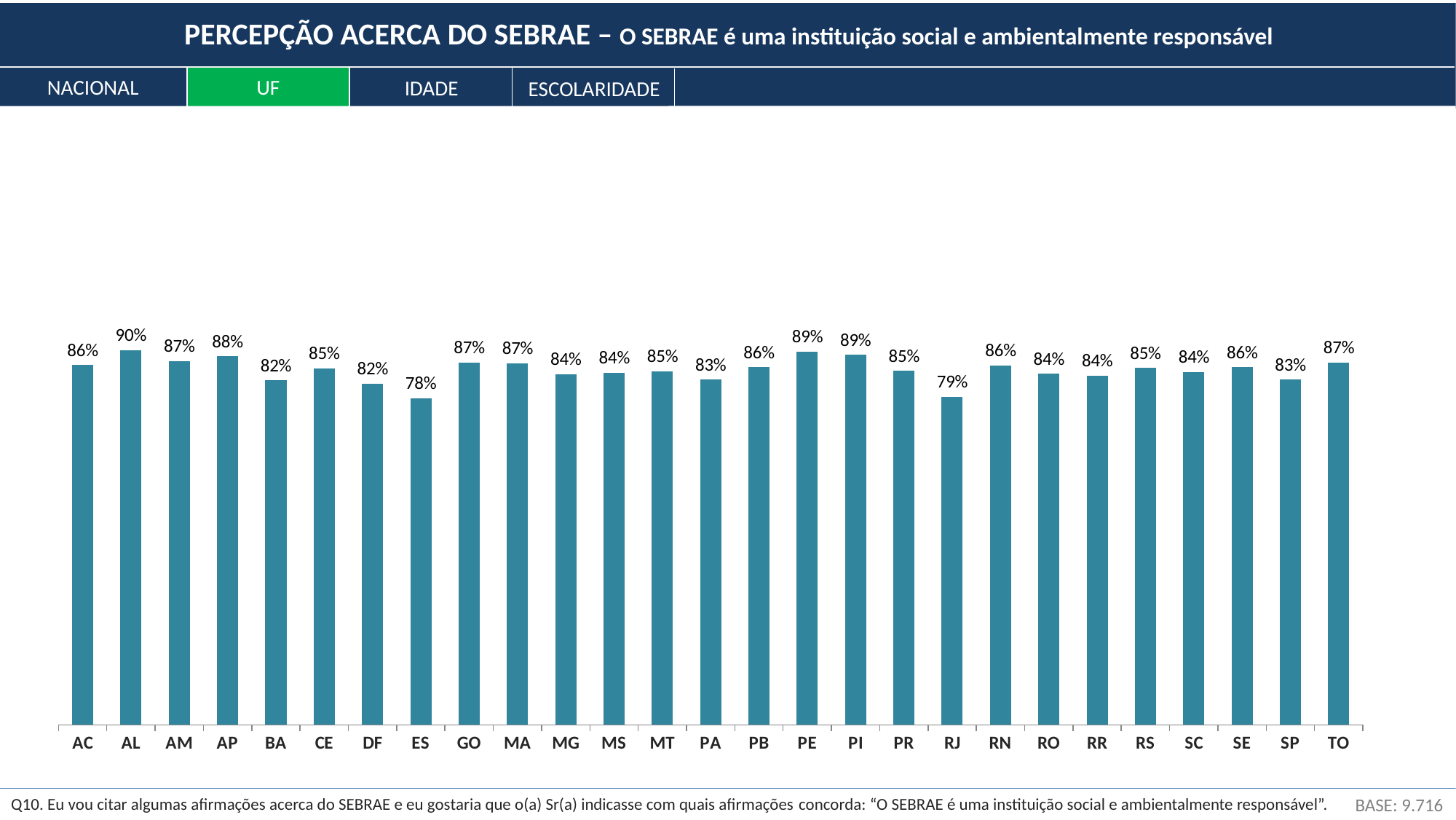

PERCEPÇÃO ACERCA DO SEBRAE – O SEBRAE é uma instituição social e ambientalmente responsável
NACIONAL
UF
IDADE
ESCOLARIDADE

### Chart

| Category | Sim |
|---|---|
| AC | 0.8612440294657869 |
| AL | 0.8974970245814353 |
| AM | 0.8712552856684739 |
| AP | 0.8824061510628676 |
| BA | 0.824969648307007 |
| CE | 0.8531761640741878 |
| DF | 0.8173272399376998 |
| ES | 0.7822223153065838 |
| GO | 0.8672608256905312 |
| MA | 0.8652607316406667 |
| MG | 0.8390467612089819 |
| MS | 0.8431763327119086 |
| MT | 0.8465814644519116 |
| PA | 0.8262259503417464 |
| PB | 0.8564456417491269 |
| PE | 0.8934567683902287 |
| PI | 0.8854214361850948 |
| PR | 0.8472647359796237 |
| RJ | 0.7858778787789218 |
| RN | 0.8609068798877941 |
| RO | 0.8402997409816841 |
| RR | 0.835583919323675 |
| RS | 0.8542599417623116 |
| SC | 0.8446197770464352 |
| SE | 0.8563835862324067 |
| SP | 0.8263878491649872 |
| TO | 0.8675167645705792 |
BASE: 9.716
Q10. Eu vou citar algumas afirmações acerca do SEBRAE e eu gostaria que o(a) Sr(a) indicasse com quais afirmações concorda: “O SEBRAE é uma instituição social e ambientalmente responsável”.